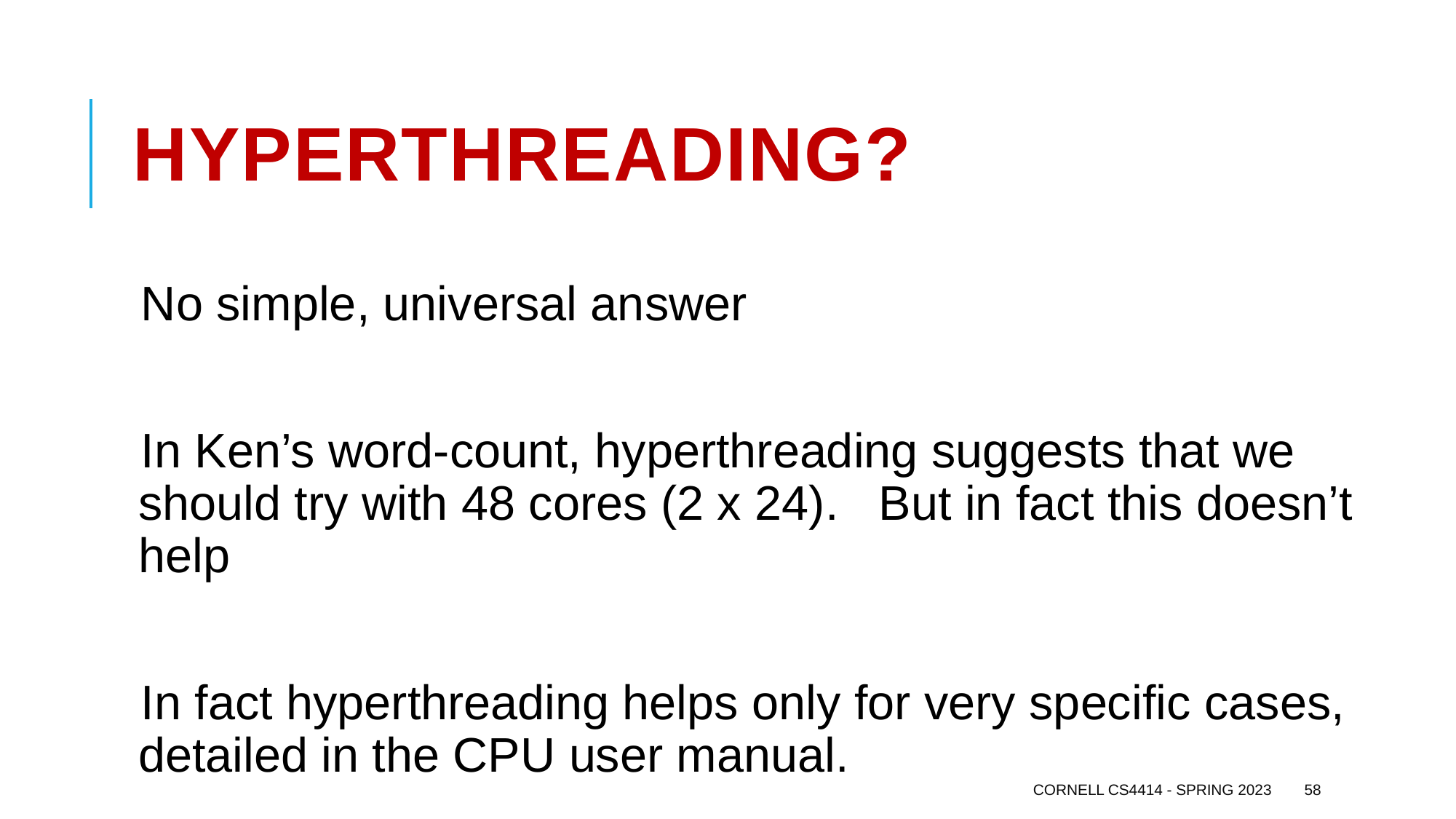

# Hyperthreading?
No simple, universal answer

In Ken’s word-count, hyperthreading suggests that we should try with 48 cores (2 x 24).   But in fact this doesn’t help

In fact hyperthreading helps only for very specific cases, detailed in the CPU user manual.
Cornell CS4414 - Spring 2023
58